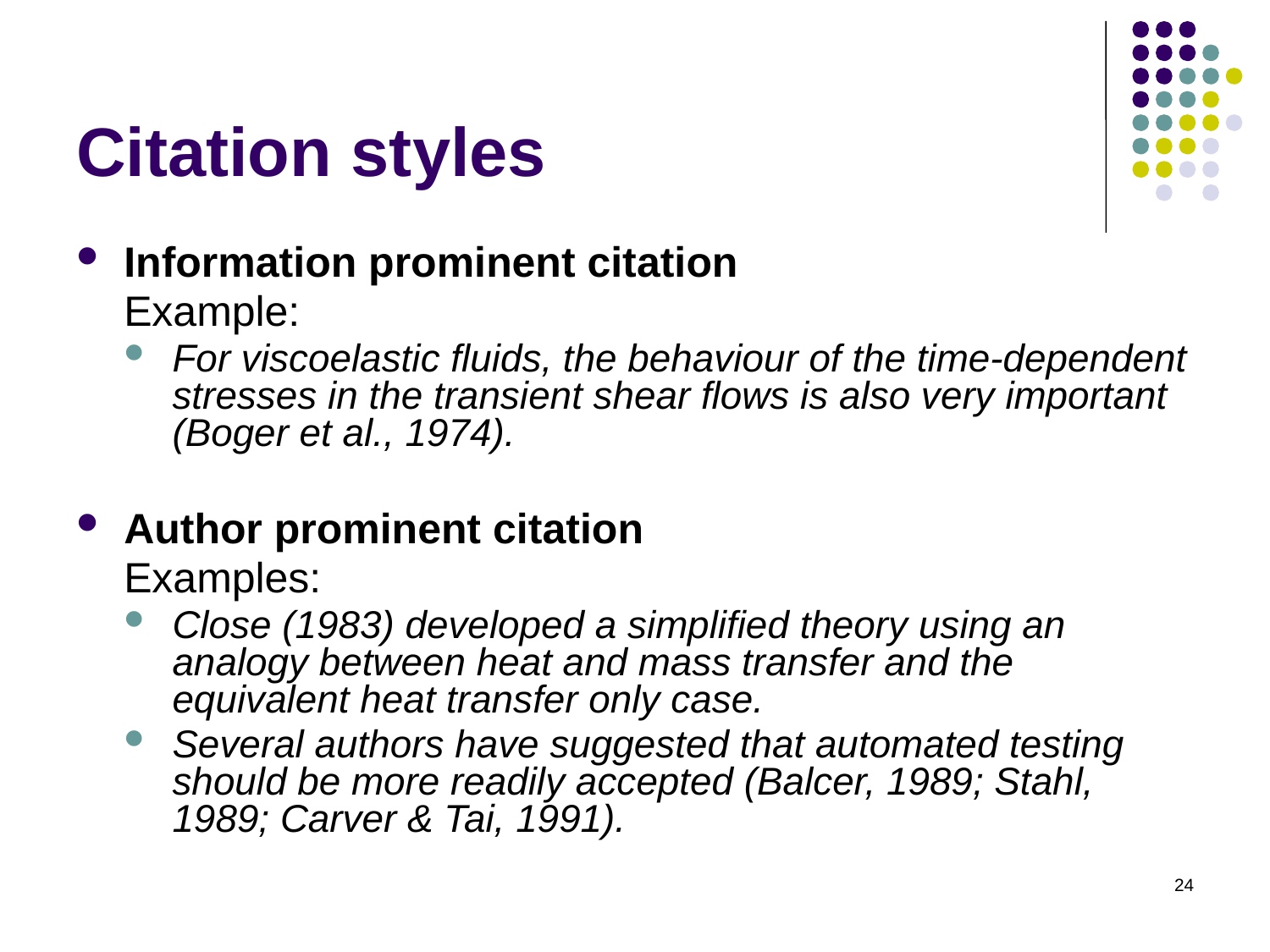

# Citation styles
Information prominent citation
	Example:
For viscoelastic fluids, the behaviour of the time-dependent stresses in the transient shear flows is also very important (Boger et al., 1974).

Author prominent citation
	Examples:
Close (1983) developed a simplified theory using an analogy between heat and mass transfer and the equivalent heat transfer only case.
Several authors have suggested that automated testing should be more readily accepted (Balcer, 1989; Stahl, 1989; Carver & Tai, 1991).
24